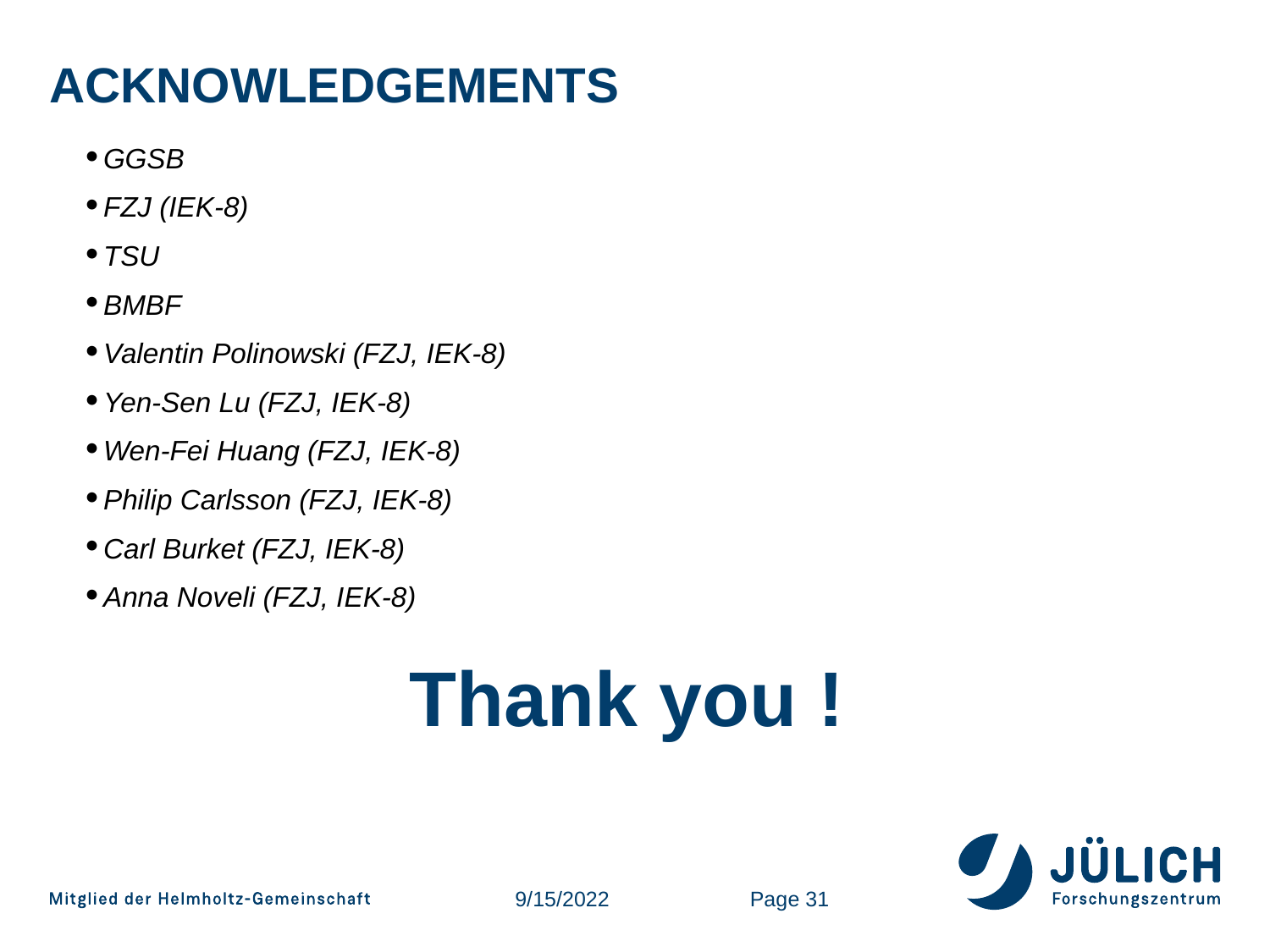

# Acknowledgements
GGSB
FZJ (IEK-8)
TSU
BMBF
Valentin Polinowski (FZJ, IEK-8)
Yen-Sen Lu (FZJ, IEK-8)
Wen-Fei Huang (FZJ, IEK-8)
Philip Carlsson (FZJ, IEK-8)
Carl Burket (FZJ, IEK-8)
Anna Noveli (FZJ, IEK-8)

Thank you !
9/15/2022
Page 31